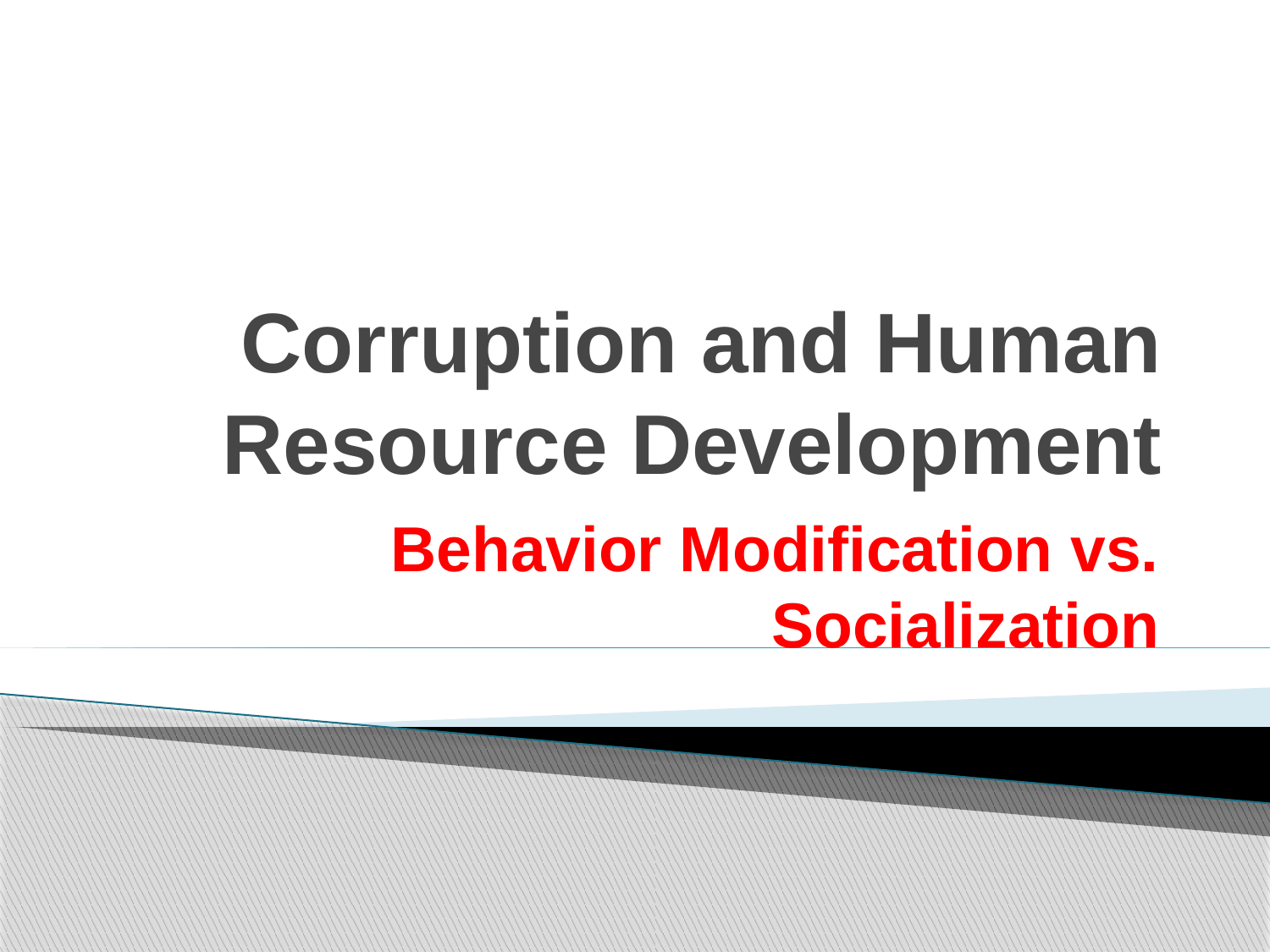

# Corruption and Human Resource Development
Behavior Modification vs. Socialization